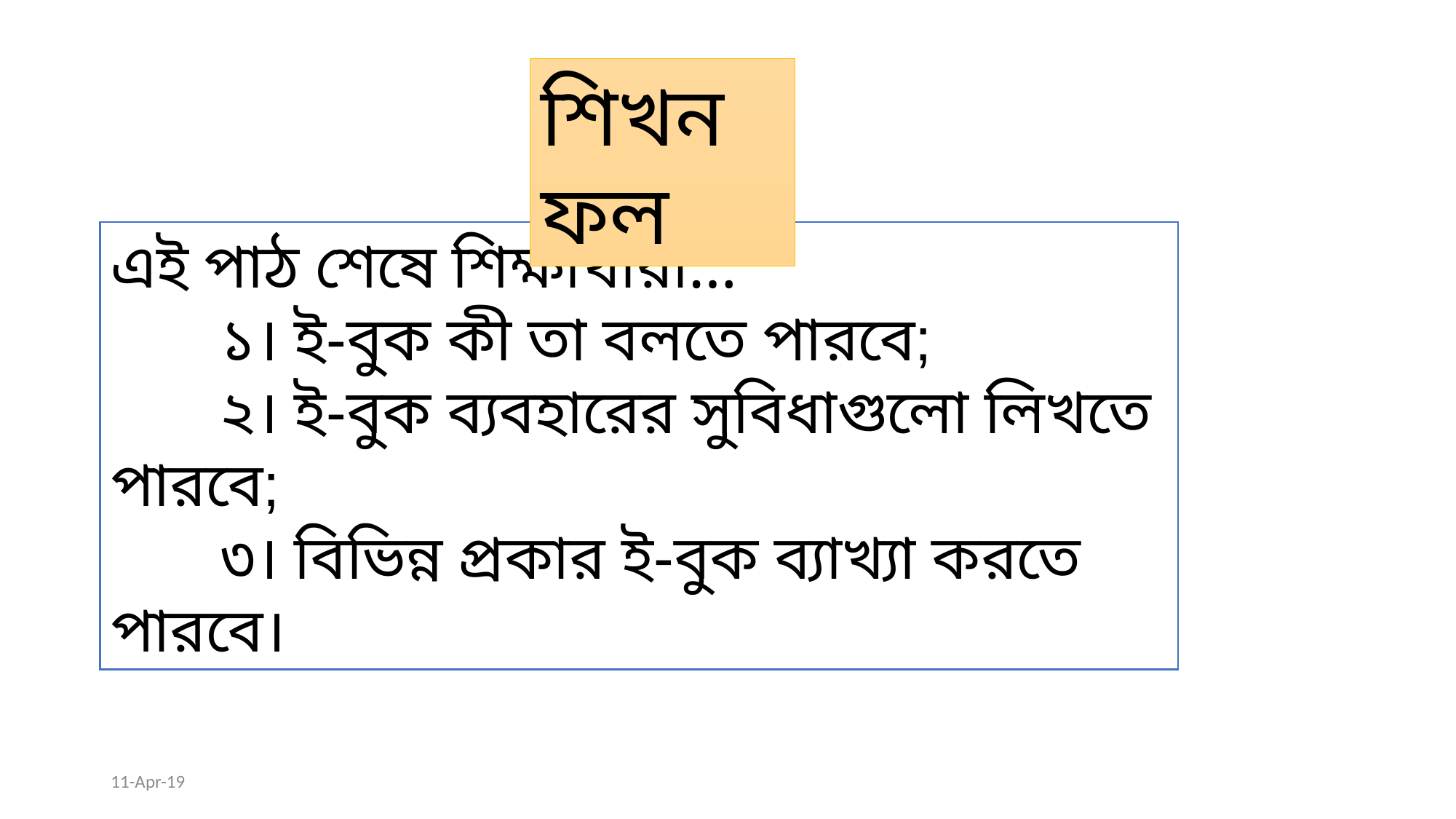

শিখনফল
এই পাঠ শেষে শিক্ষার্থীরা…
	১। ই-বুক কী তা বলতে পারবে;
	২। ই-বুক ব্যবহারের সুবিধাগুলো লিখতে পারবে;
	৩। বিভিন্ন প্রকার ই-বুক ব্যাখ্যা করতে পারবে।
11-Apr-19